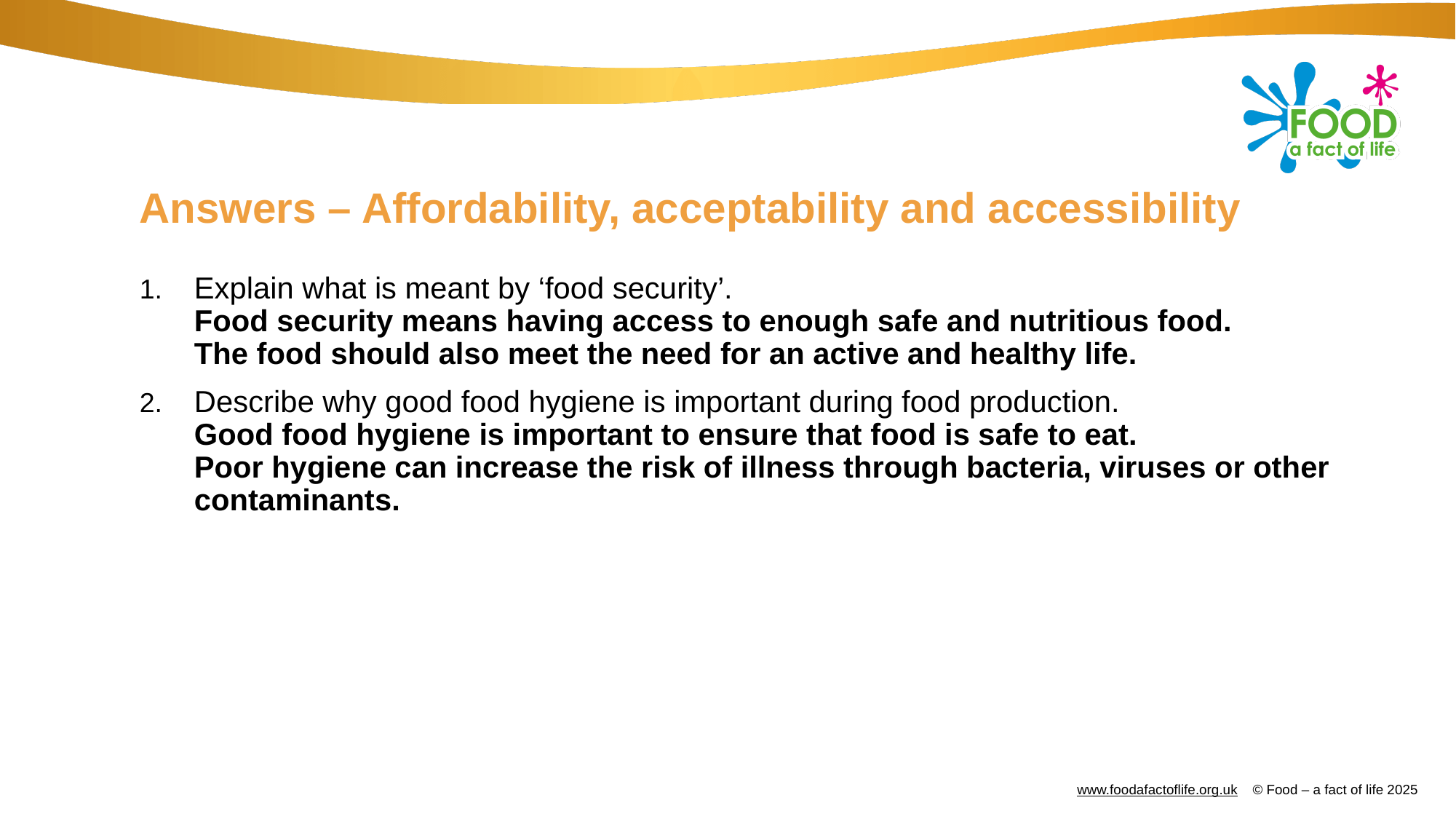

# Answers – Affordability, acceptability and accessibility
Explain what is meant by ‘food security’.
Food security means having access to enough safe and nutritious food.
The food should also meet the need for an active and healthy life.
Describe why good food hygiene is important during food production.
Good food hygiene is important to ensure that food is safe to eat.
Poor hygiene can increase the risk of illness through bacteria, viruses or other contaminants.